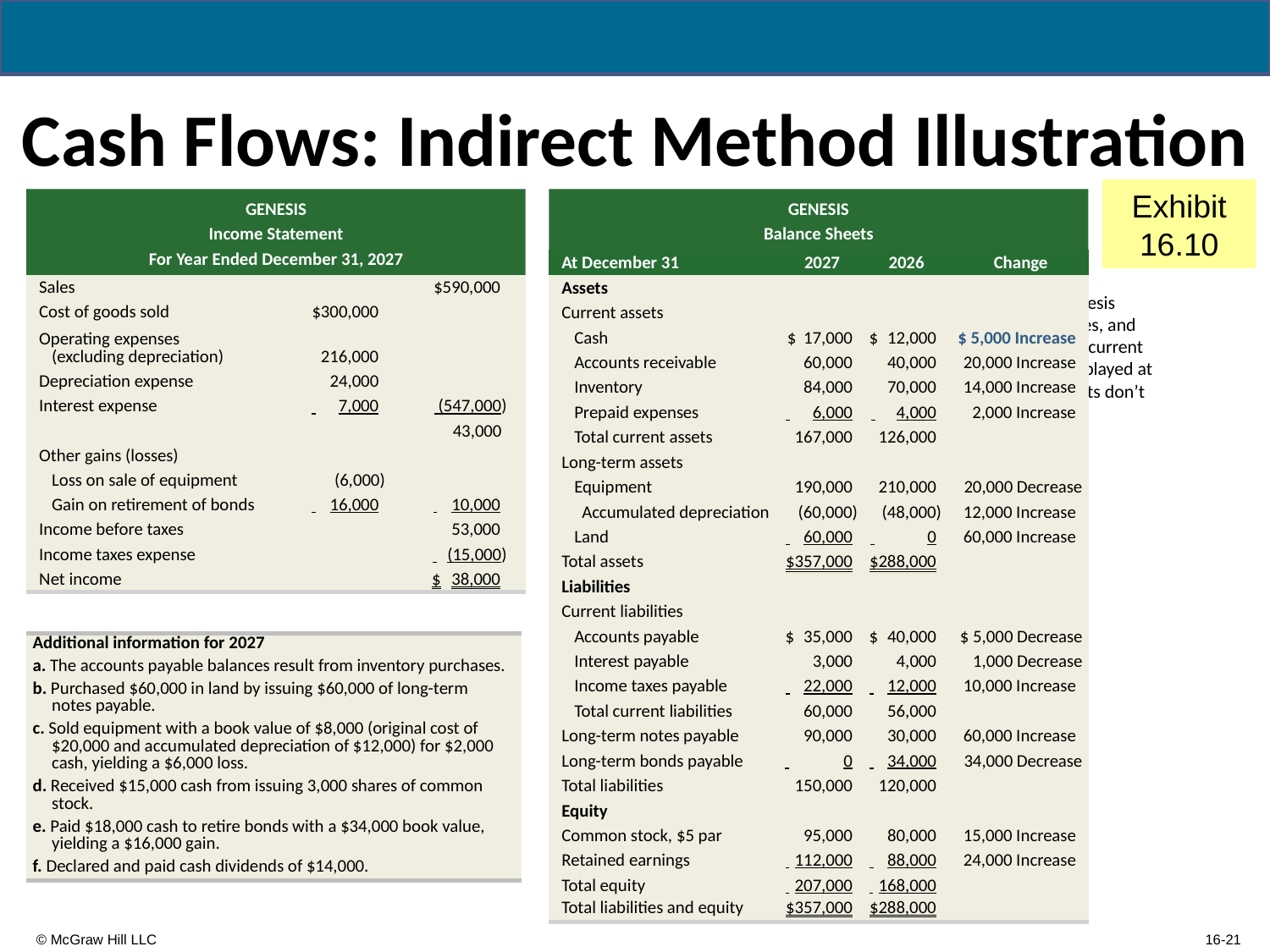

# Cash Flows: Indirect Method Illustration
Exhibit 16.10
GENESIS
Income Statement
For Year Ended December 31, 2027
GENESIS
Balance Sheets
| At December 31 | 2027 | 2026 | Change |
| --- | --- | --- | --- |
| Assets |  |  |  |
| Current assets |  |  |  |
| Cash | $ 17,000 | $ 12,000 | $ 5,000 Increase |
| Accounts receivable | 60,000 | 40,000 | 20,000 Increase |
| Inventory | 84,000 | 70,000 | 14,000 Increase |
| Prepaid expenses | 6,000 | 4,000 | 2,000 Increase |
| Total current assets | 167,000 | 126,000 |  |
| Long-term assets |  |  |  |
| Equipment | 190,000 | 210,000 | 20,000 Decrease |
| Accumulated depreciation | (60,000) | (48,000) | 12,000 Increase |
| Land | 60,000 | 0 | 60,000 Increase |
| Total assets | $357,000 | $288,000 |  |
| Liabilities |  |  |  |
| Current liabilities |  |  |  |
| Accounts payable | $ 35,000 | $ 40,000 | $ 5,000 Decrease |
| Interest payable | 3,000 | 4,000 | 1,000 Decrease |
| Income taxes payable | 22,000 | 12,000 | 10,000 Increase |
| Total current liabilities | 60,000 | 56,000 |  |
| Long-term notes payable | 90,000 | 30,000 | 60,000 Increase |
| Long-term bonds payable | 0 | 34,000 | 34,000 Decrease |
| Total liabilities | 150,000 | 120,000 |  |
| Equity |  |  |  |
| Common stock, $5 par | 95,000 | 80,000 | 15,000 Increase |
| Retained earnings | 112,000 | 88,000 | 24,000 Increase |
| Total equity | 207,000 | 168,000 |  |
| Total liabilities and equity | $357,000 | $288,000 |  |
| Sales |  | $590,000 |
| --- | --- | --- |
| Cost of goods sold | $300,000 |  |
| Operating expenses (excluding depreciation) | 216,000 |  |
| Depreciation expense | 24,000 |  |
| Interest expense | 7,000 | (547,000) |
|  |  | 43,000 |
| Other gains (losses) |  |  |
| Loss on sale of equipment | (6,000) |  |
| Gain on retirement of bonds | 16,000 | 10,000 |
| Income before taxes |  | 53,000 |
| Income taxes expense |  | (15,000) |
| Net income |  | $38,000 |
The following content is arranged like a table. Table, titled Genesis balance sheet, lists 14 accounts in 3 categories: assets, liabilities, and equity. The 7 accounts in assets are further categorized into 2: current assets and long-term assets. The values for total amount is displayed at the end of each category and sub category. These total accounts don’t have values in column 4 for change.
The following content is arranged like a table. Table titled, Genesis Income Statement for year ended December 31, 2027, lists the values of 10 accounts listed in column 1. The accounts for sales, income before taxes, income taxes expense, net income, and row 6 have their values in column 3. The rest of the accounts have values only in column 2. The accounts, interest expense and gain on retirement of notes have values in both columns 2 and 3.
| Additional information for 2027 |
| --- |
| a. The accounts payable balances result from inventory purchases. |
| b. Purchased $60,000 in land by issuing $60,000 of long-term notes payable. |
| c. Sold equipment with a book value of $8,000 (original cost of $20,000 and accumulated depreciation of $12,000) for $2,000 cash, yielding a $6,000 loss. |
| d. Received $15,000 cash from issuing 3,000 shares of common stock. |
| e. Paid $18,000 cash to retire bonds with a $34,000 book value, yielding a $16,000 gain. |
| f. Declared and paid cash dividends of $14,000. |
The following content is arranged like a table. Table lists 6 additional information for 2027.
16-21